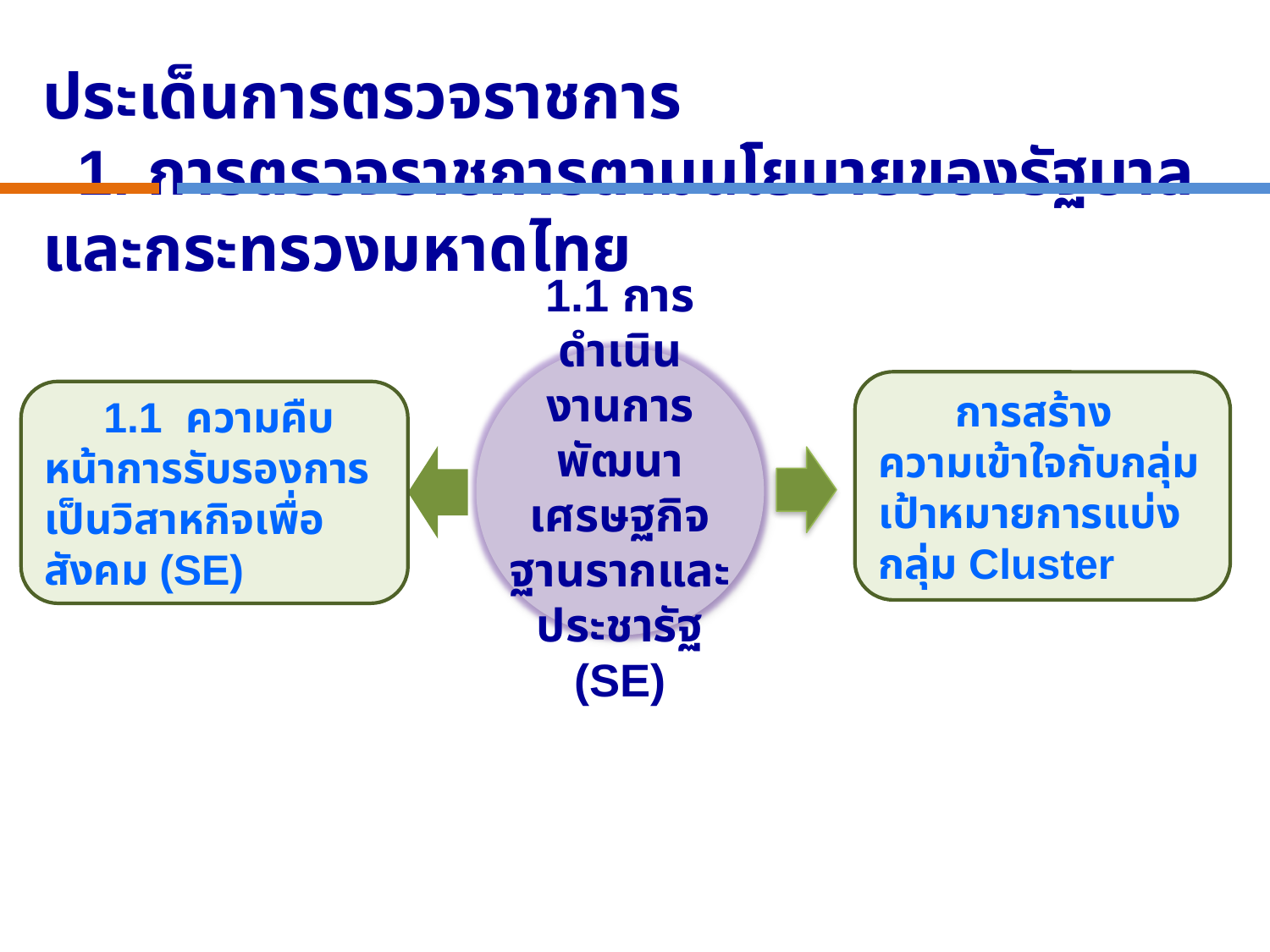

ประเด็นการตรวจราชการ
  1. การตรวจราชการตามนโยบายของรัฐบาล และกระทรวงมหาดไทย

       การสร้างความเข้าใจกับกลุ่มเป้าหมายการแบ่งกลุ่ม Cluster
     1.1  ความคืบหน้าการรับรองการเป็นวิสาหกิจเพื่อสังคม (SE)
1.1 การดำเนินงานการพัฒนาเศรษฐกิจฐานรากและ
ประชารัฐ (SE)